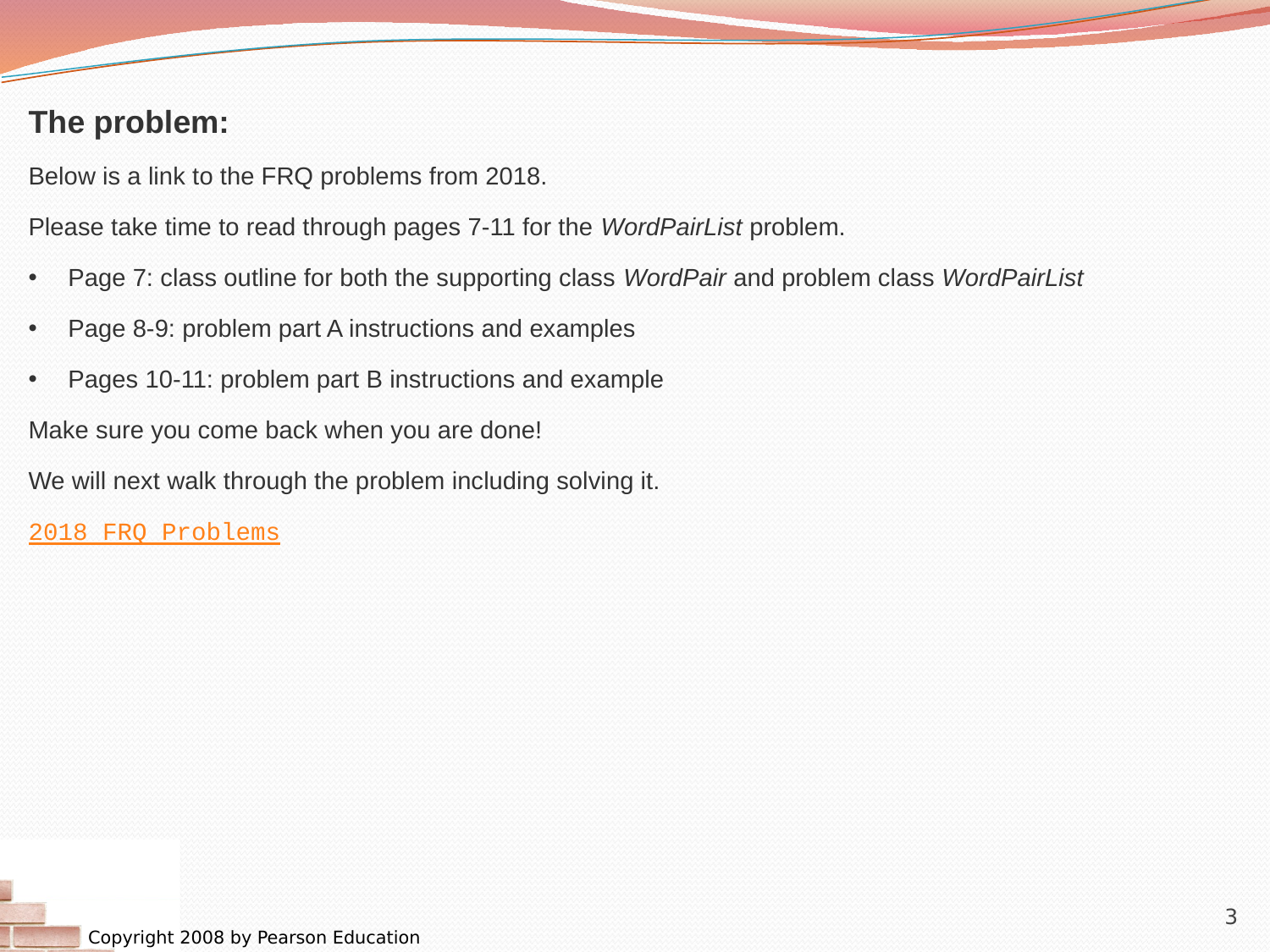

The problem:
Below is a link to the FRQ problems from 2018.
Please take time to read through pages 7-11 for the WordPairList problem.
Page 7: class outline for both the supporting class WordPair and problem class WordPairList
Page 8-9: problem part A instructions and examples
Pages 10-11: problem part B instructions and example
Make sure you come back when you are done!
We will next walk through the problem including solving it.
2018 FRQ Problems